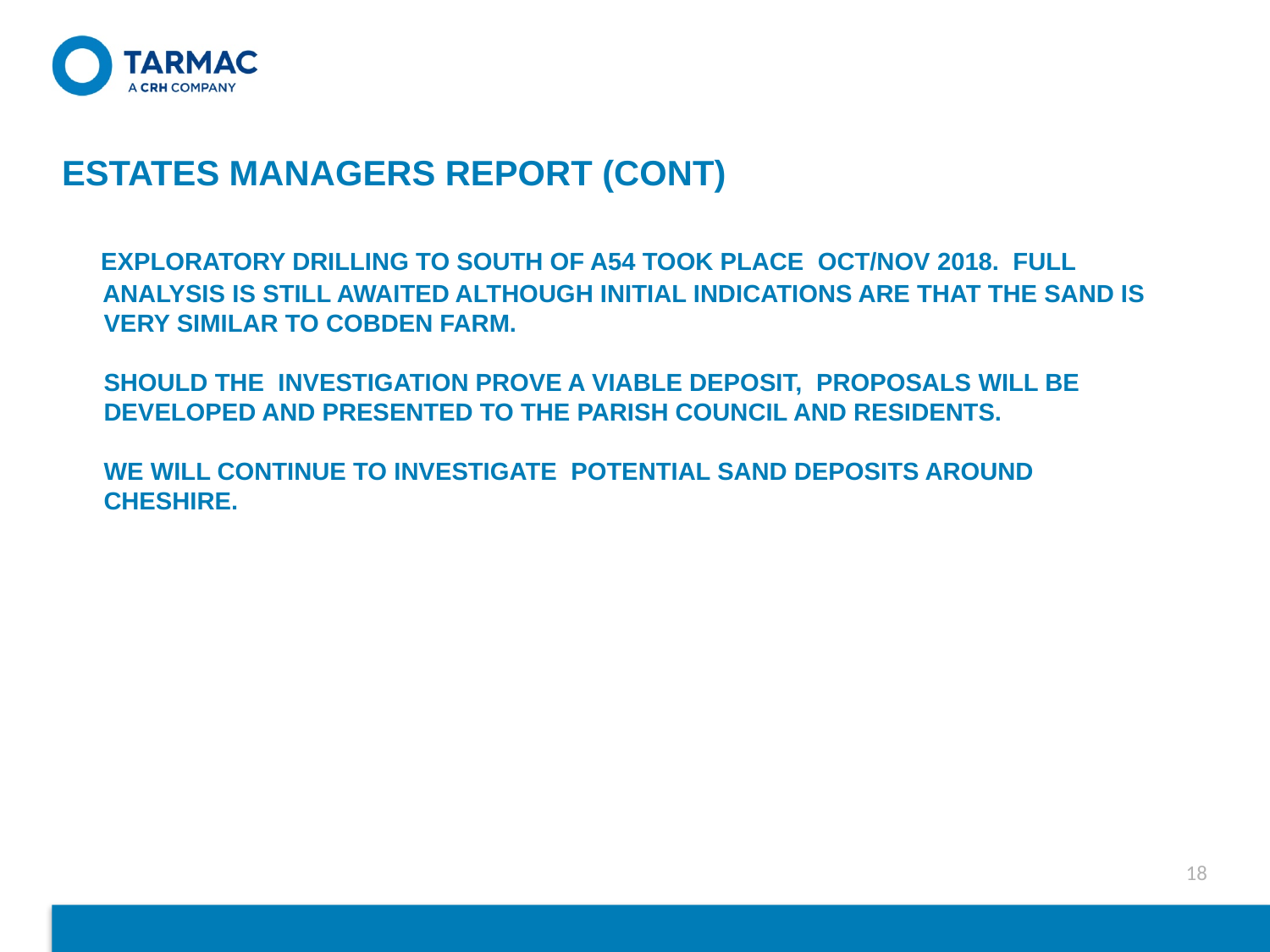

# Estates Managers Report (cont) Exploratory Drilling to south of A54 took place  Oct/nov 2018.  Full analysis is still awaited although initial indications are that the sand is very similar to cobden Farm. Should the  investigation prove a viable deposit,  proposals will be developed and presented to the parish council and residents. We will continue to investigate  potential sand deposits around cheshire.

18